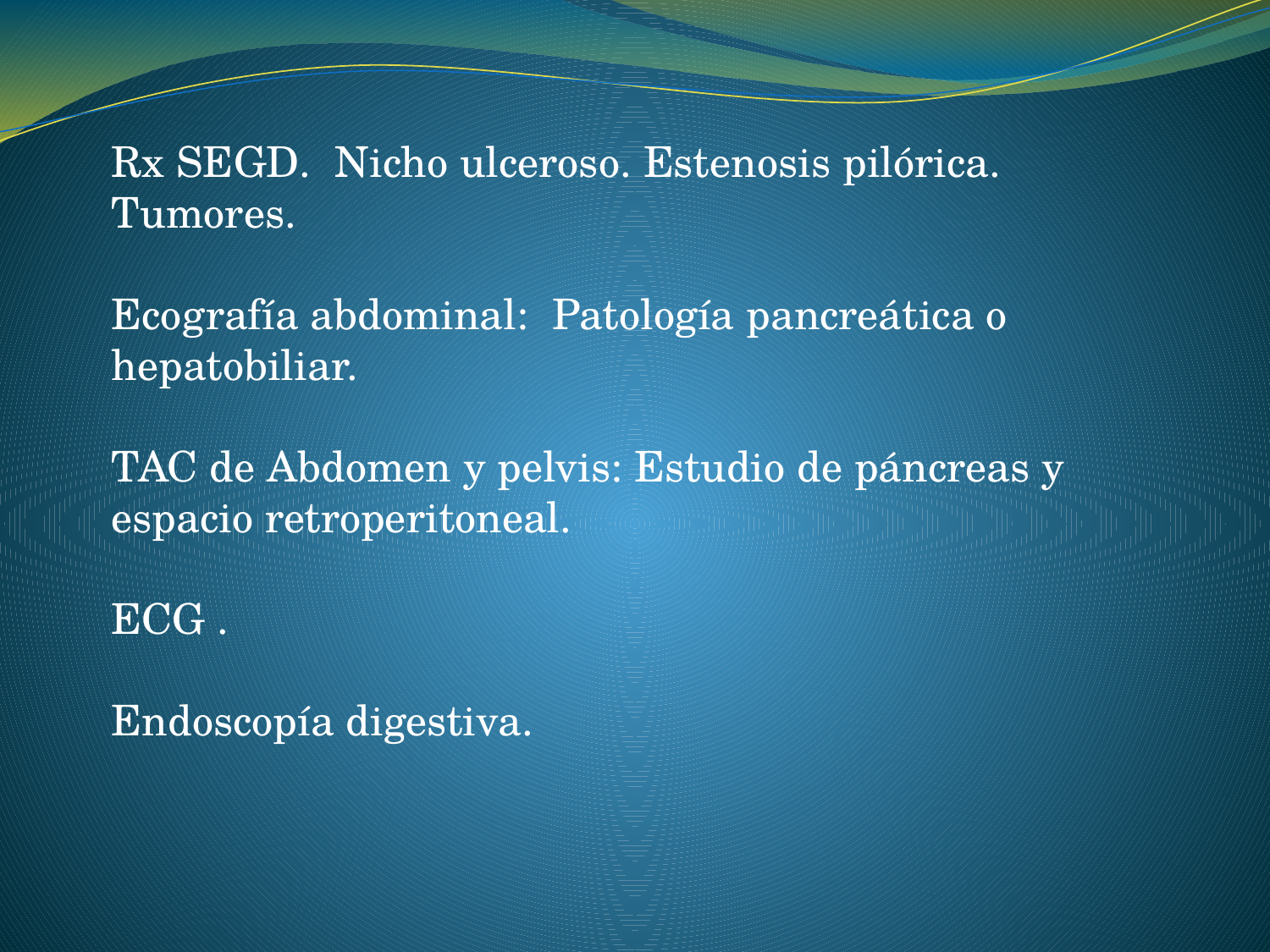

Rx SEGD.  Nicho ulceroso. Estenosis pilórica. Tumores.

Ecografía abdominal:  Patología pancreática o hepatobiliar.

TAC de Abdomen y pelvis: Estudio de páncreas y espacio retroperitoneal.

ECG .

Endoscopía digestiva.